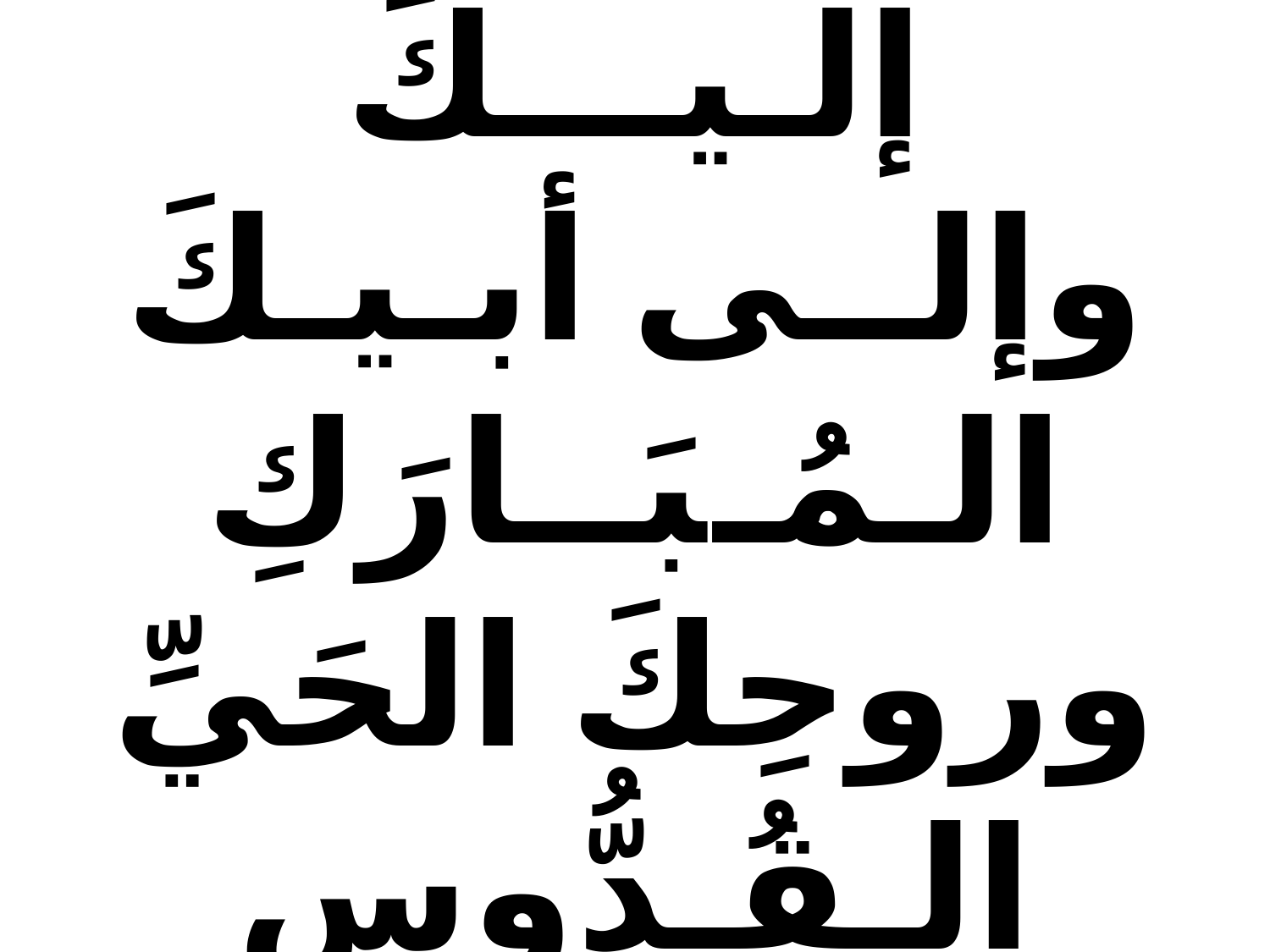

ونَـرفَـعَ الـمَـجـدَ إلـيـــكَ
وإلــى أبـيـكَ الـمُـبَــارَكِ
وروحِكَ الحَيِّ الـقُـدُّوس
إِلـــــــــــى الأبَـــــــــــــد